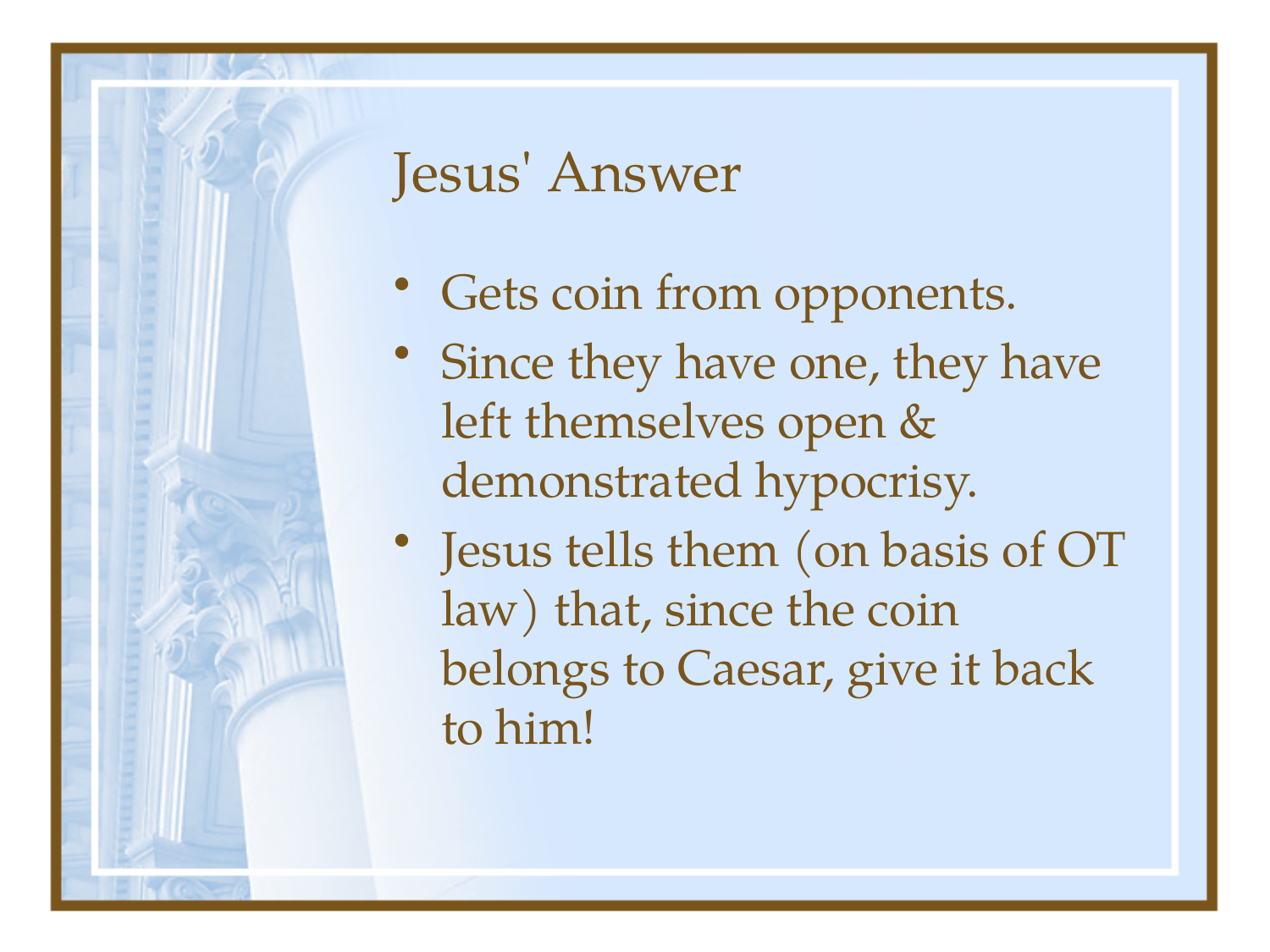

# Jesus' Answer
Gets coin from opponents.
Since they have one, they have left themselves open & demonstrated hypocrisy.
Jesus tells them (on basis of OT law) that, since the coin belongs to Caesar, give it back to him!